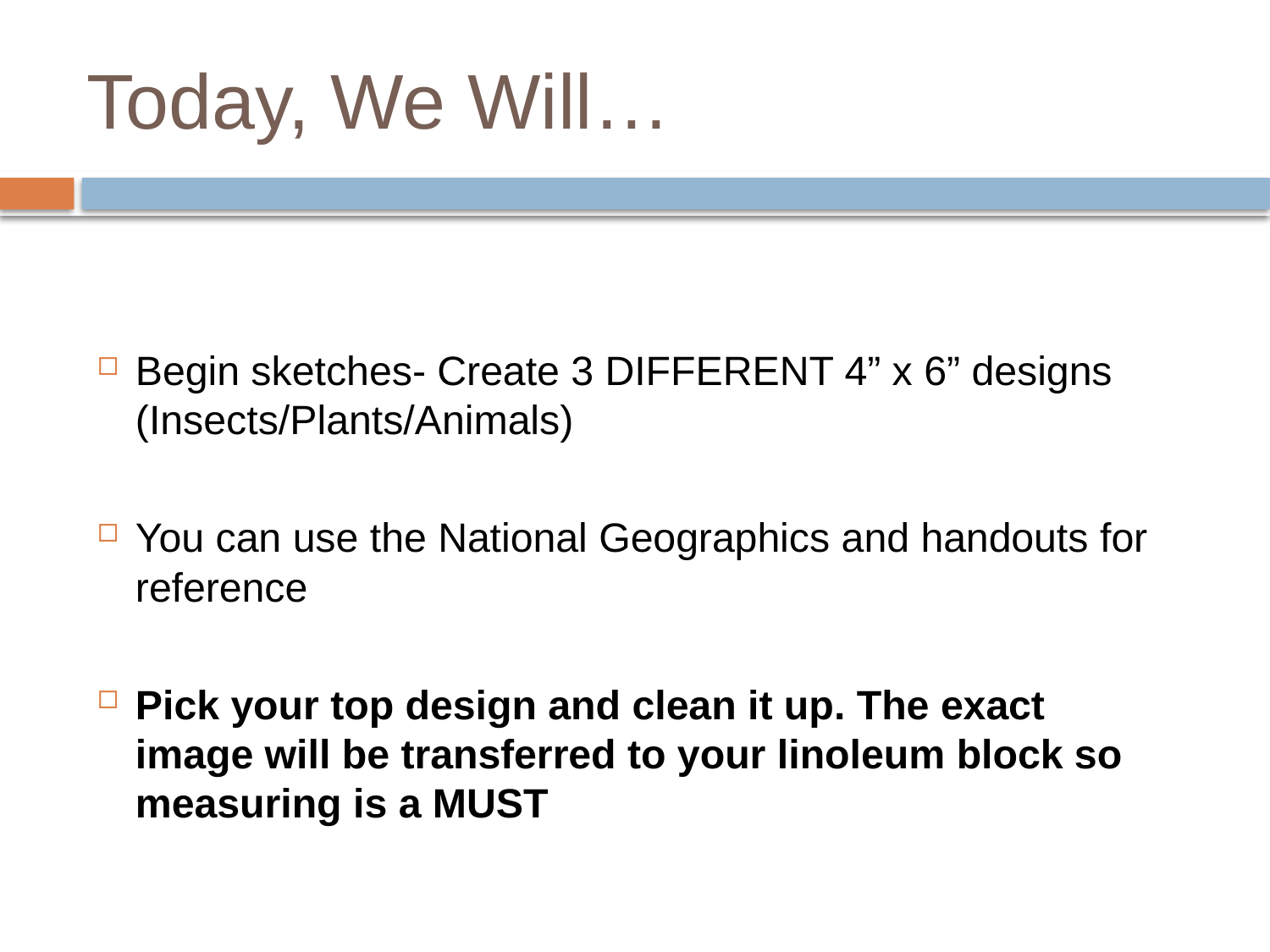

# Today, We Will…

Begin sketches- Create 3 DIFFERENT 4” x 6” designs (Insects/Plants/Animals)

You can use the National Geographics and handouts for reference

Pick your top design and clean it up. The exact image will be transferred to your linoleum block so measuring is a MUST